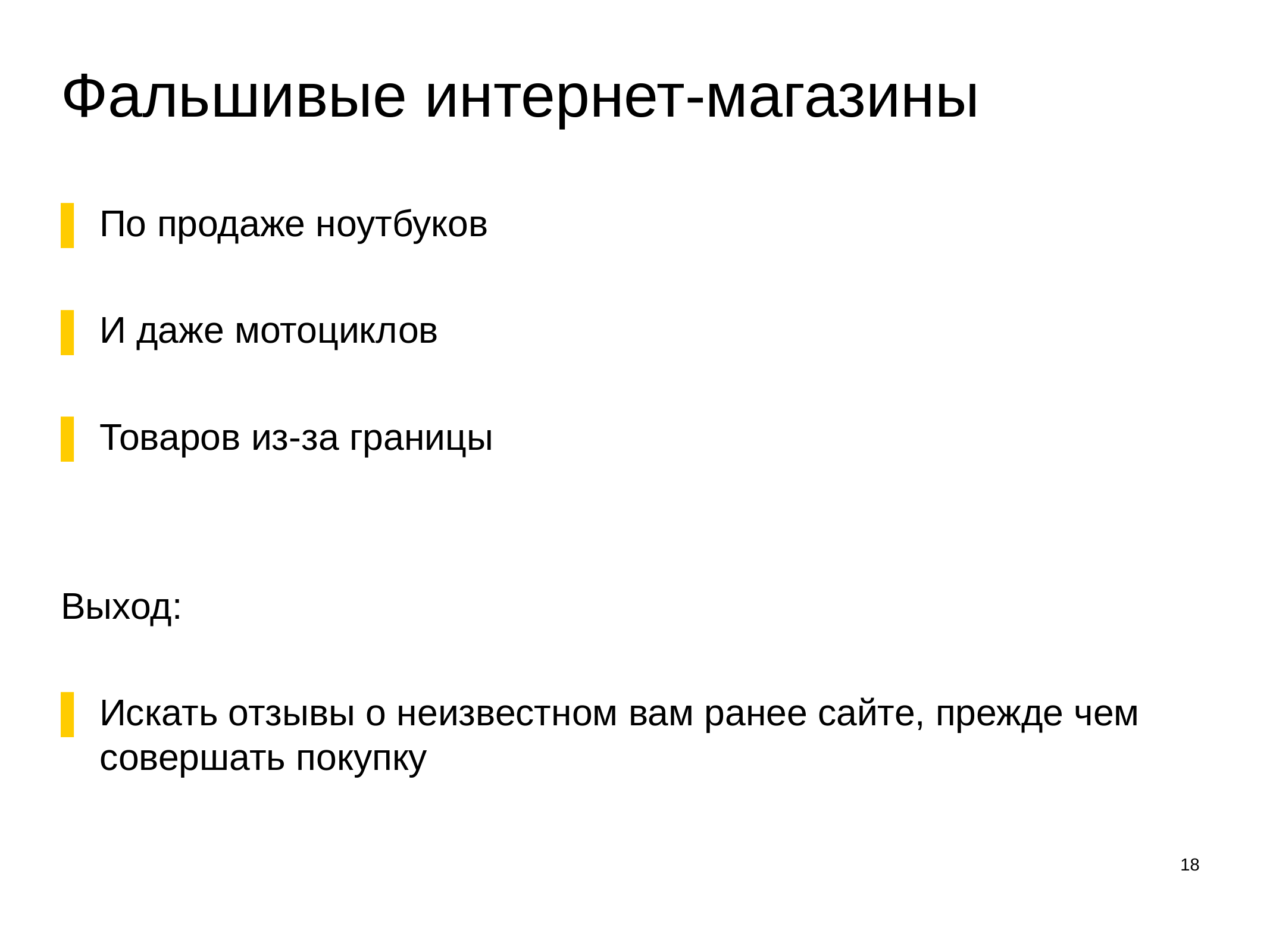

# Фальшивые интернет-магазины
По продаже ноутбуков

И даже мотоциклов

Товаров из-за границы

Выход:

Искать отзывы о неизвестном вам ранее сайте, прежде чем совершать покупку
18